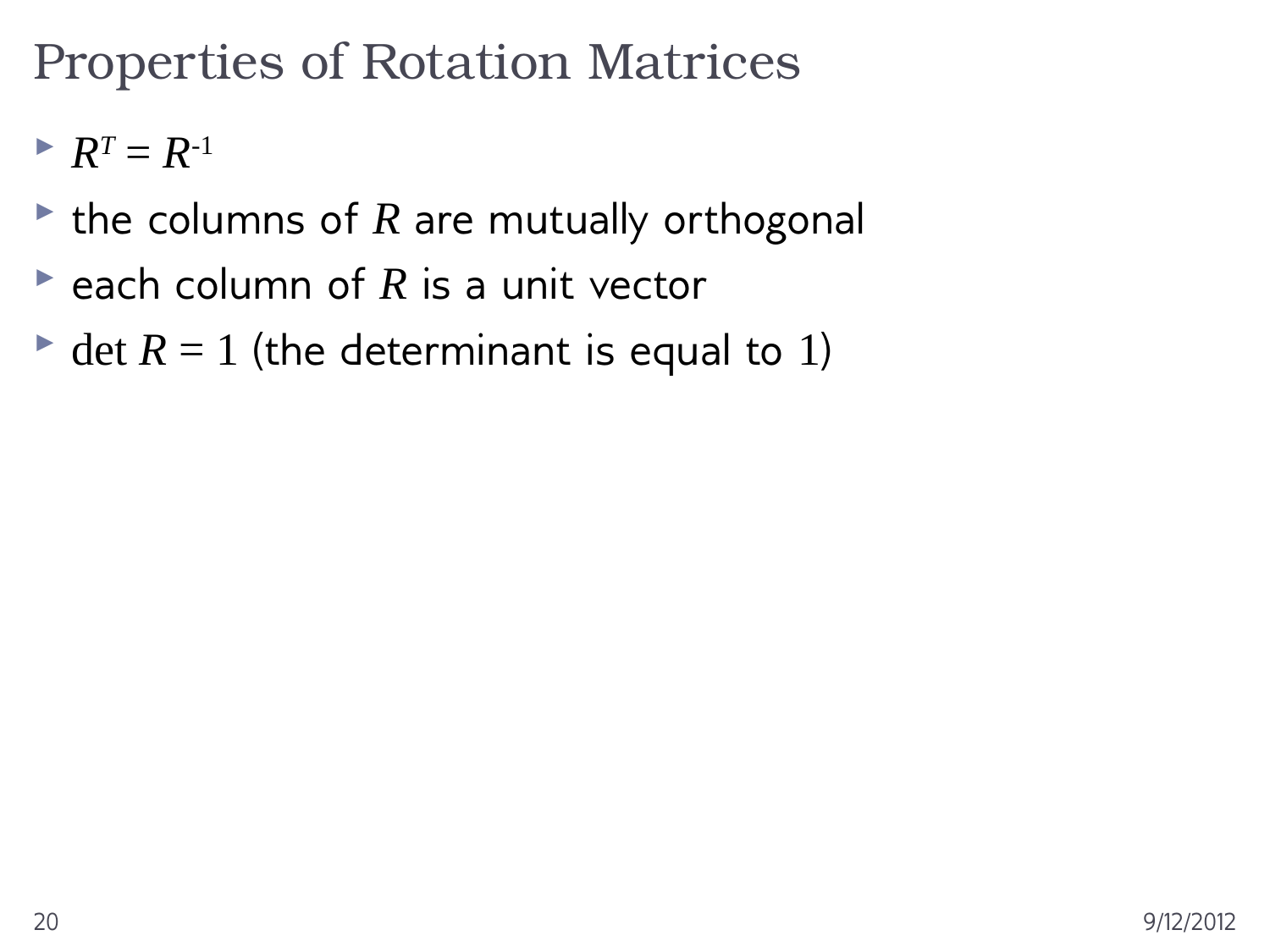

# Properties of Rotation Matrices
RT = R-1
the columns of R are mutually orthogonal
each column of R is a unit vector
det R = 1 (the determinant is equal to 1)
20

9/12/2012